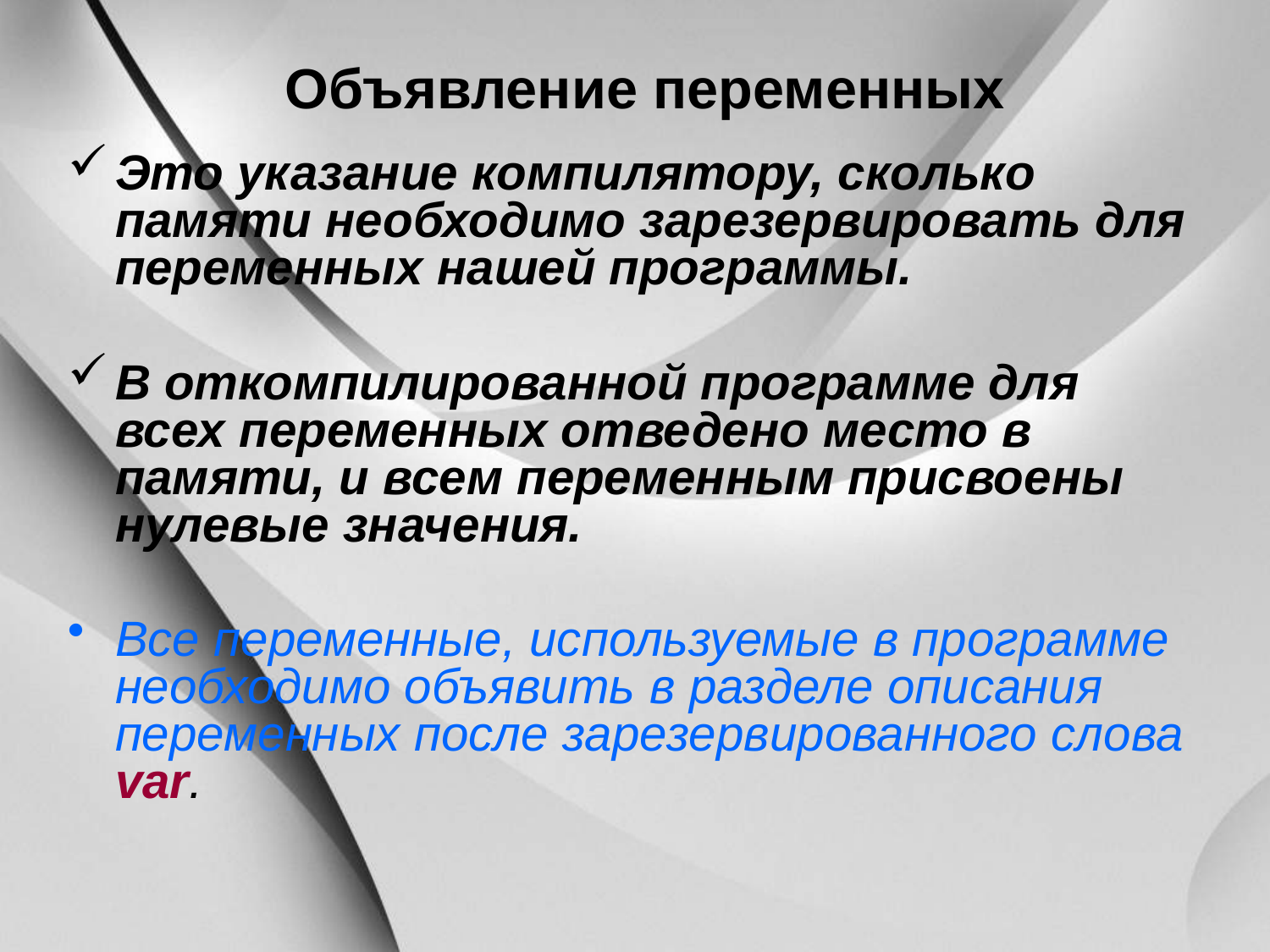

Объявление переменных
Это указание компилятору, сколько памяти необходимо зарезервировать для переменных нашей программы.

В откомпилированной программе для всех переменных отведено место в памяти, и всем переменным присвоены нулевые значения.

Все переменные, используемые в программе необходимо объявить в разделе описания переменных после зарезервированного слова var.